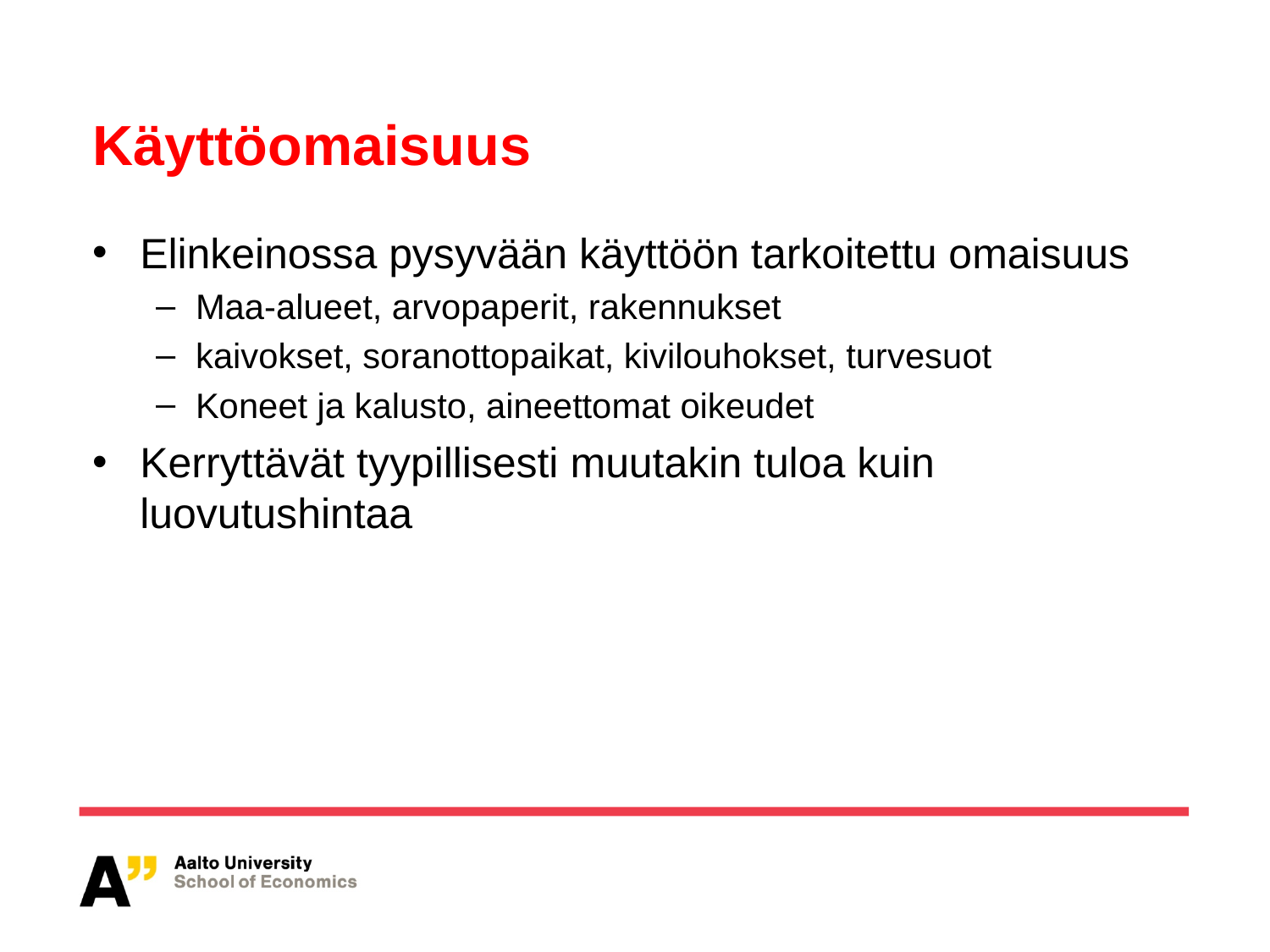

# Käyttöomaisuus
Elinkeinossa pysyvään käyttöön tarkoitettu omaisuus
Maa-alueet, arvopaperit, rakennukset
kaivokset, soranottopaikat, kivilouhokset, turvesuot
Koneet ja kalusto, aineettomat oikeudet
Kerryttävät tyypillisesti muutakin tuloa kuin luovutushintaa